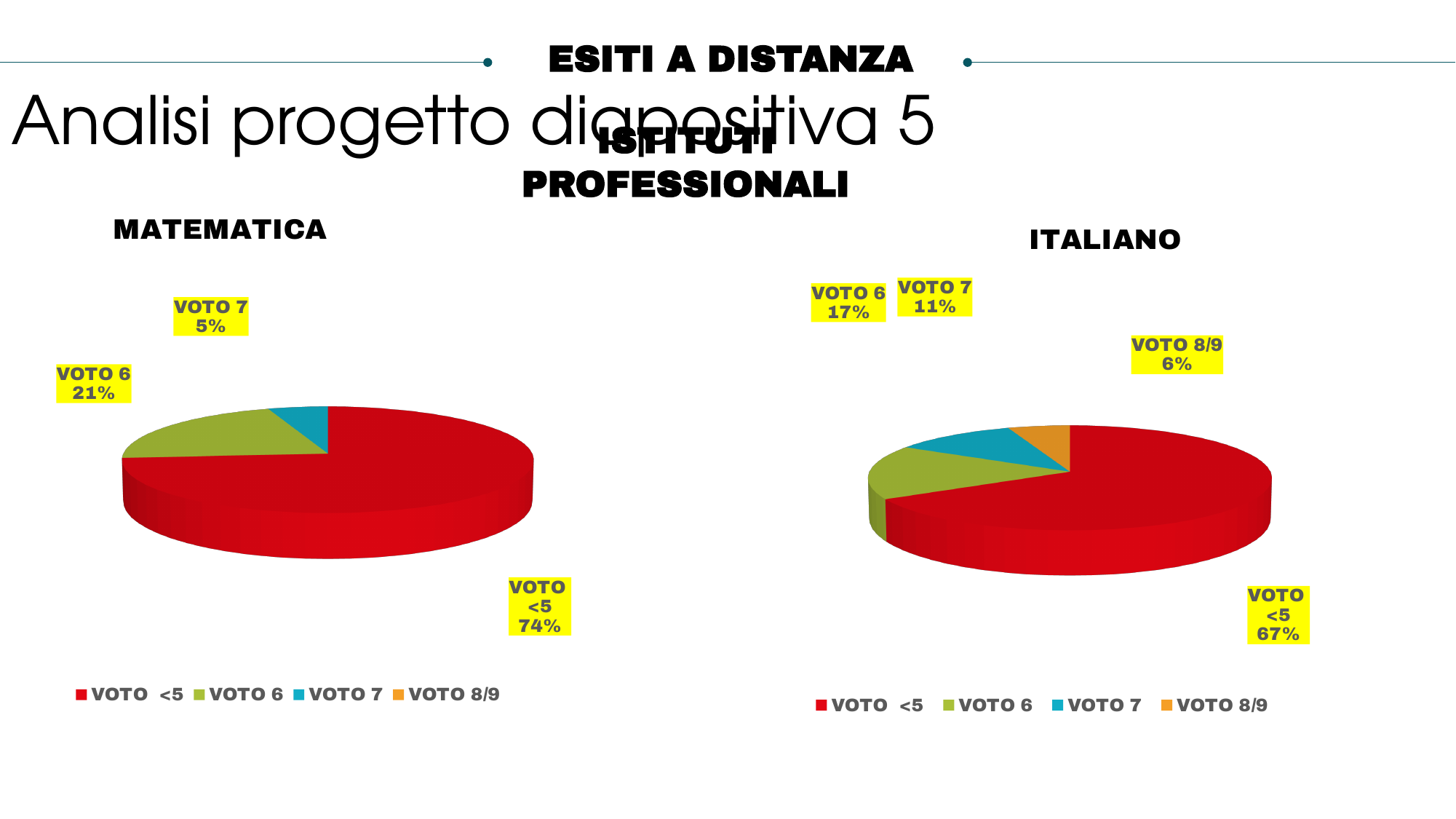

ESITI A DISTANZA
Analisi progetto diapositiva 5
ISTITUTI PROFESSIONALI

[unsupported chart]

[unsupported chart]